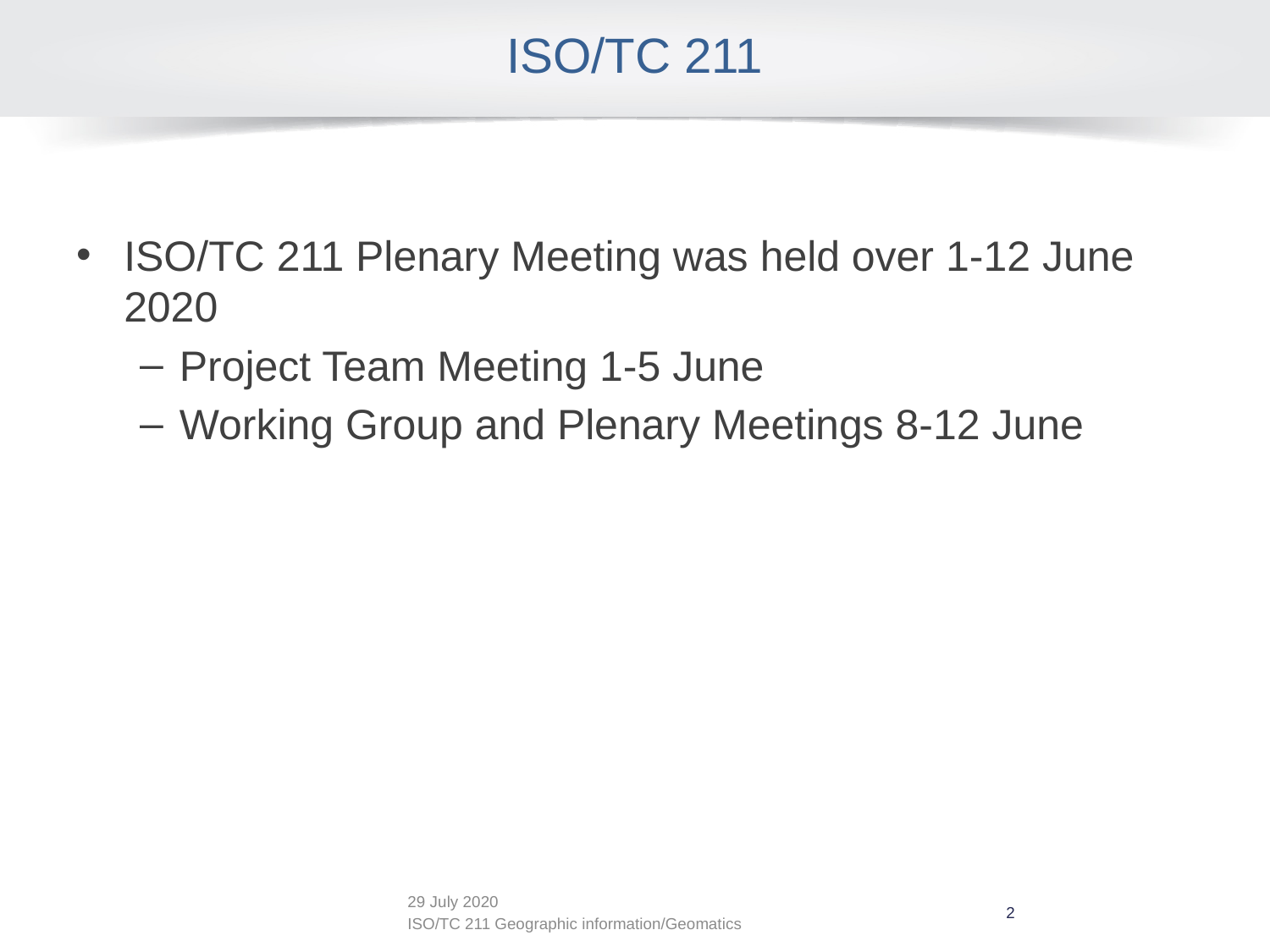

# ISO/TC 211
ISO/TC 211 Plenary Meeting was held over 1-12 June 2020
Project Team Meeting 1-5 June
Working Group and Plenary Meetings 8-12 June